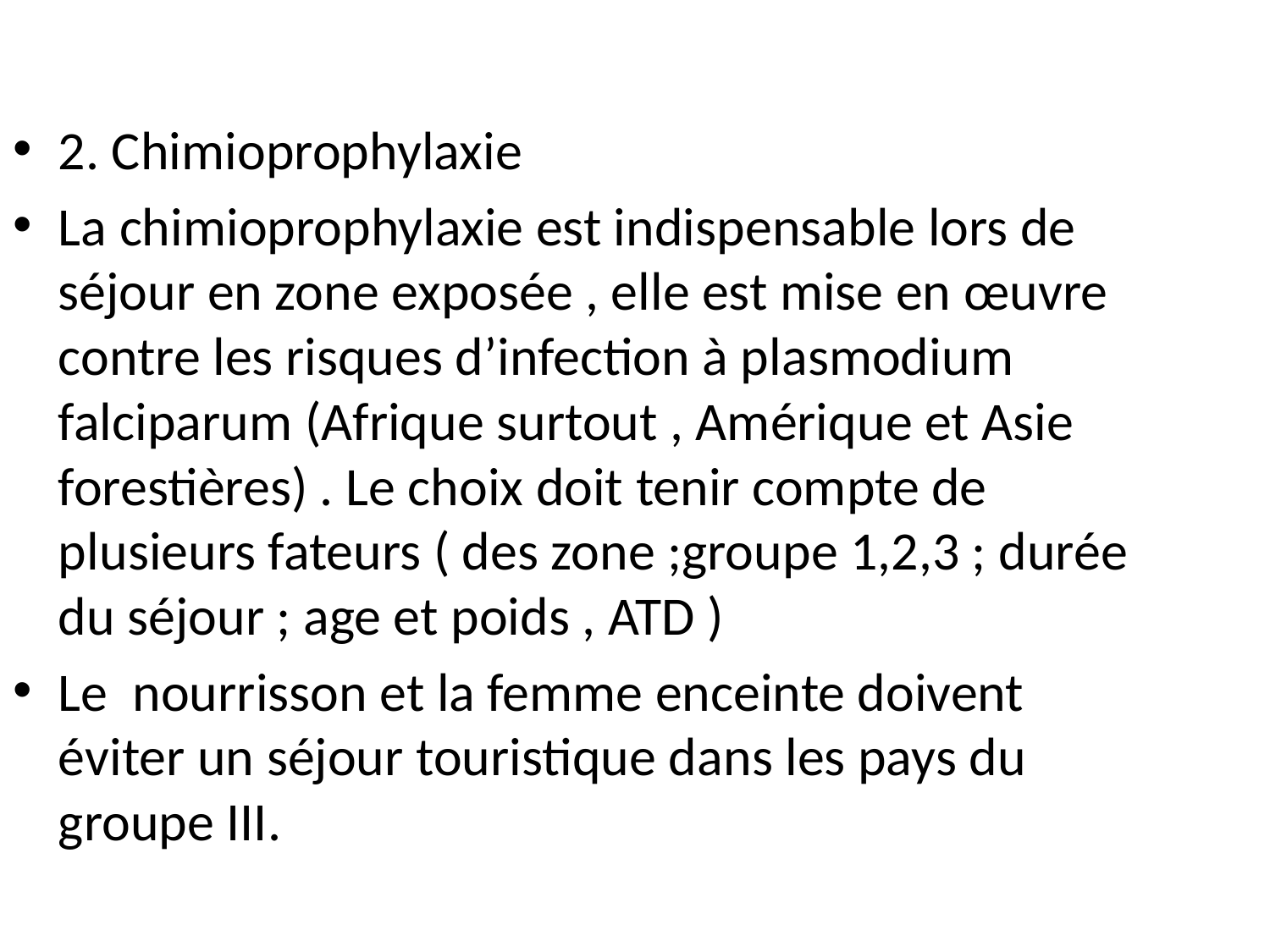

2. Chimioprophylaxie
La chimioprophylaxie est indispensable lors de séjour en zone exposée , elle est mise en œuvre contre les risques d’infection à plasmodium falciparum (Afrique surtout , Amérique et Asie forestières) . Le choix doit tenir compte de plusieurs fateurs ( des zone ;groupe 1,2,3 ; durée du séjour ; age et poids , ATD )
Le  nourrisson et la femme enceinte doivent éviter un séjour touristique dans les pays du groupe III.